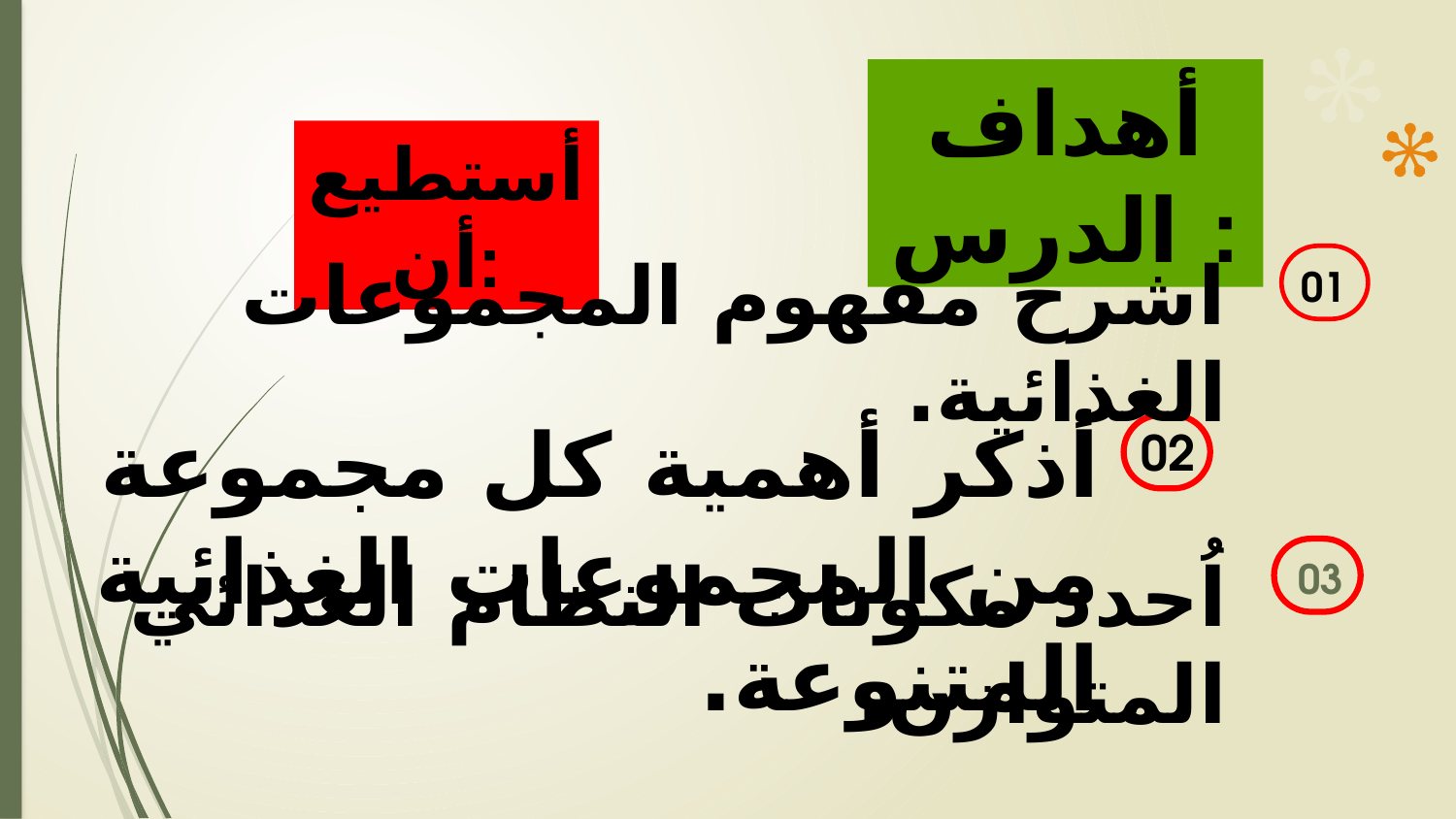

أهداف الدرس :
أستطيع أن:

اشرح مفهوم المجموعات الغذائية.

# 01
أذكر أهمية كل مجموعة من المجموعات الغذائية المتنوعة.

02
اُحدد مكونات النظام الغذائي المتوازن.

03